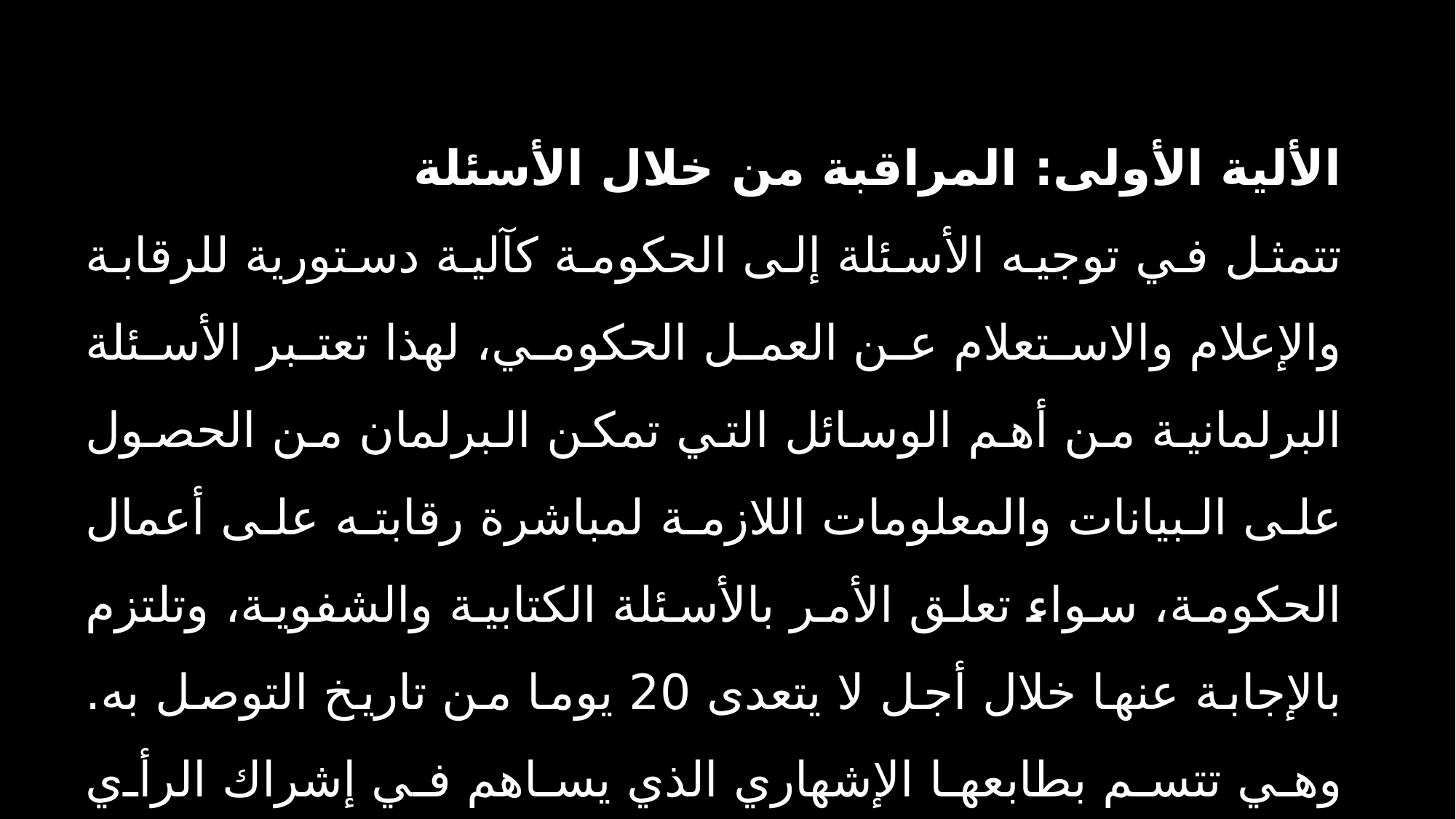

الألية الأولى: المراقبة من خلال الأسئلة
تتمثل في توجيه الأسئلة إلى الحكومة كآلية دستورية للرقابة والإعلام والاستعلام عن العمل الحكومي، لهذا تعتبر الأسئلة البرلمانية من أهم الوسائل التي تمكن البرلمان من الحصول على البيانات والمعلومات اللازمة لمباشرة رقابته على أعمال الحكومة، سواء تعلق الأمر بالأسئلة الكتابية والشفوية، وتلتزم بالإجابة عنها خلال أجل لا يتعدى 20 يوما من تاريخ التوصل به. وهي تتسم بطابعها الإشهاري الذي يساهم في إشراك الرأي العام والناخبين في سير عمل المجلس والتعرف على انشغالات نواب الأمة. كما من شأنها أن تحسن العمل البرلماني أمام الرأي العام الوطني والمحلي.